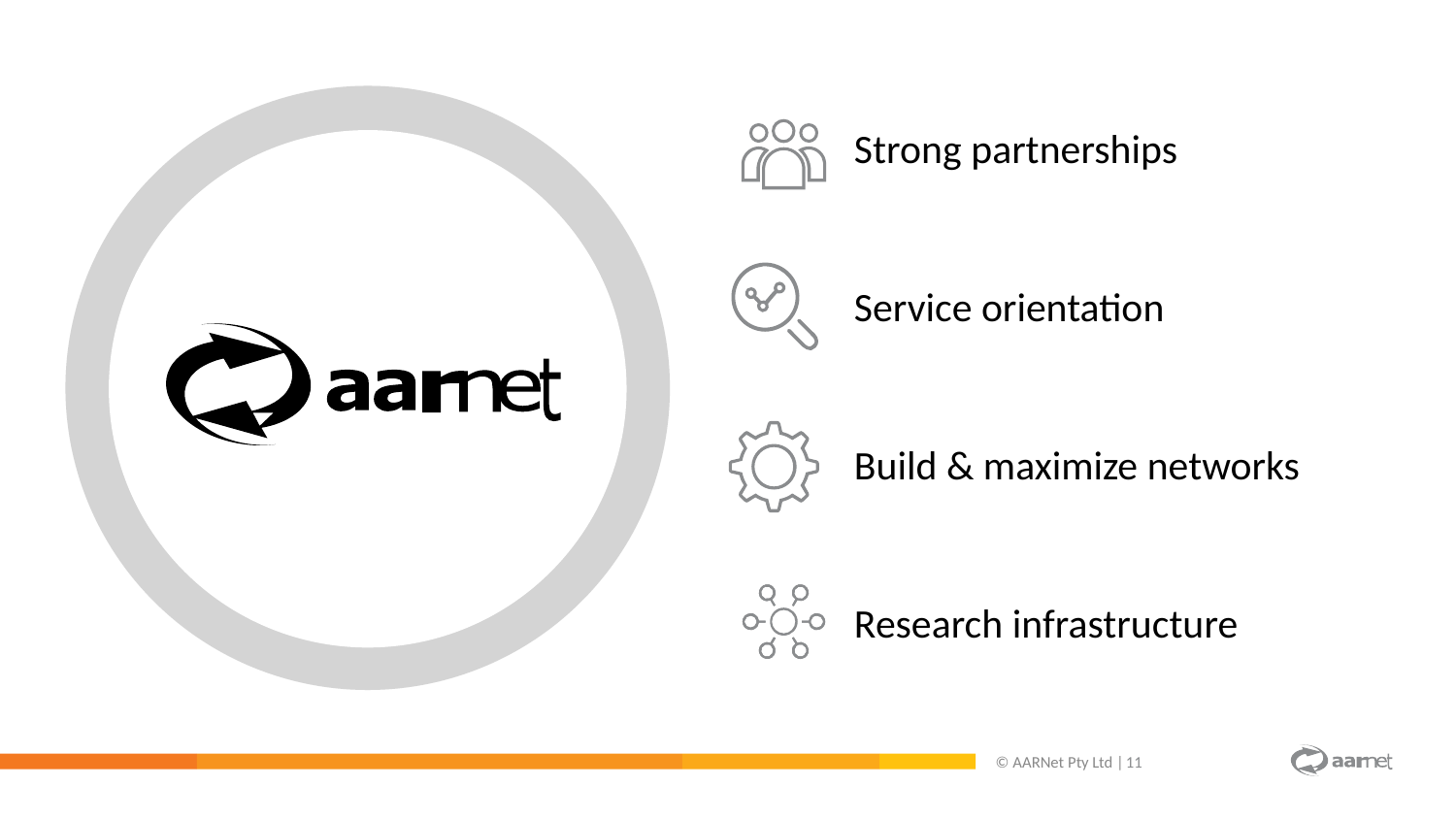

Strong partnerships

Service orientation

Build & maximize networks

Research infrastructure
© AARNet Pty Ltd |
11